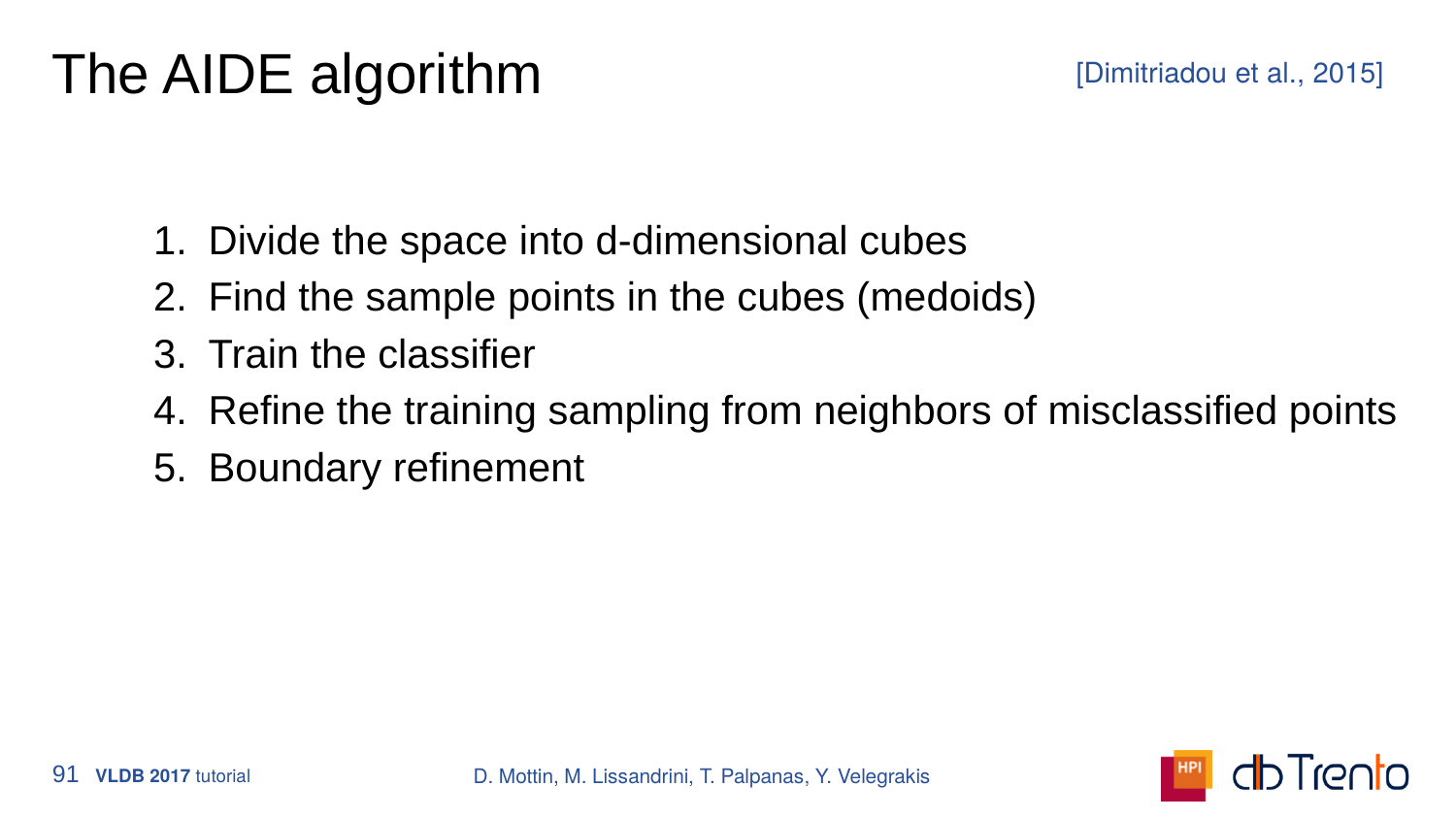

# The AIDE algorithm
[Dimitriadou et al., 2015]
Divide the space into d-dimensional cubes
Find the sample points in the cubes (medoids)
Train the classifier
Refine the training sampling from neighbors of misclassified points
Boundary refinement
D. Mottin, M. Lissandrini, T. Palpanas, Y. Velegrakis